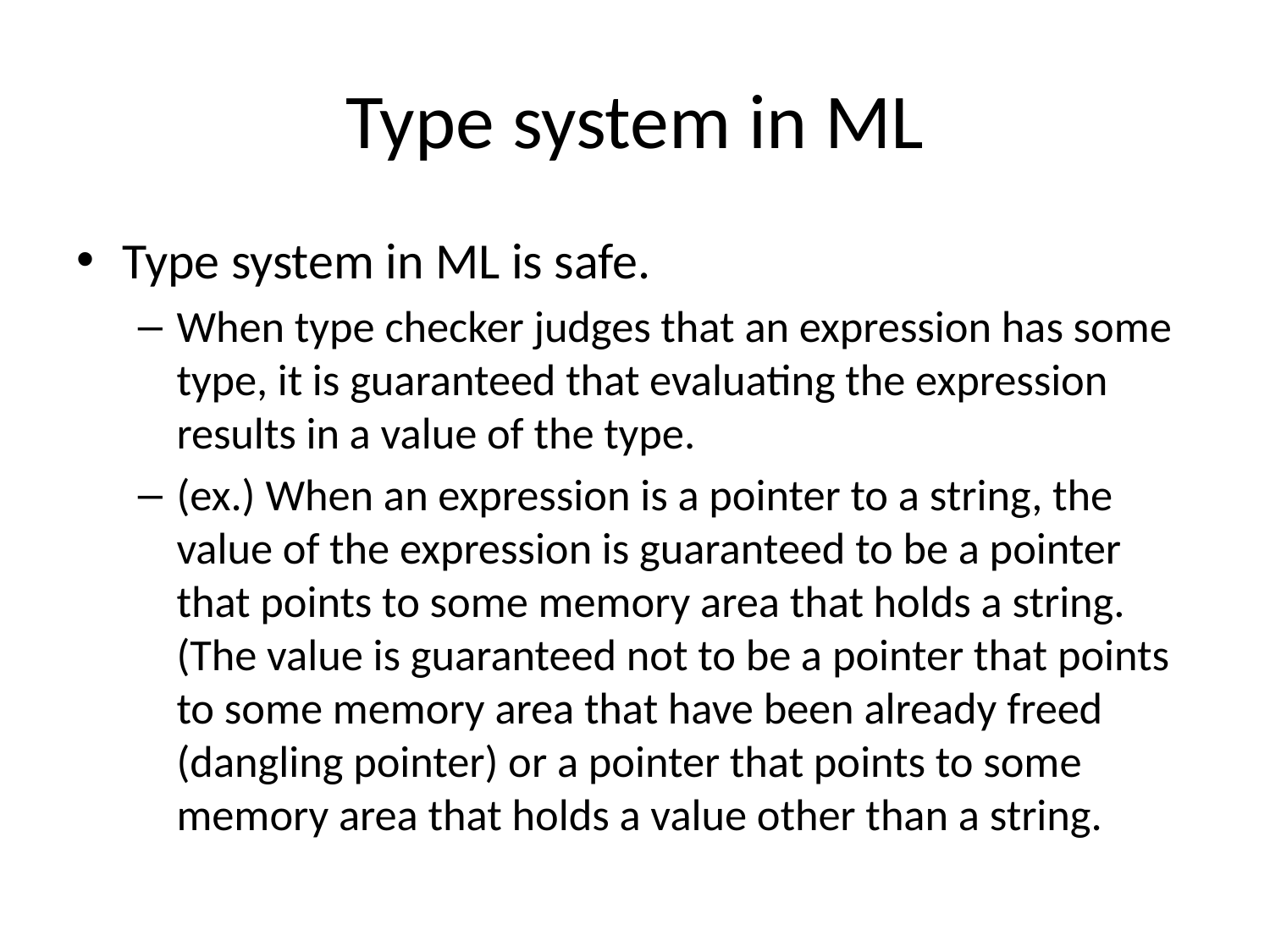

# Type system in ML
Type system in ML is safe.
When type checker judges that an expression has some type, it is guaranteed that evaluating the expression results in a value of the type.
(ex.) When an expression is a pointer to a string, the value of the expression is guaranteed to be a pointer that points to some memory area that holds a string. (The value is guaranteed not to be a pointer that points to some memory area that have been already freed (dangling pointer) or a pointer that points to some memory area that holds a value other than a string.